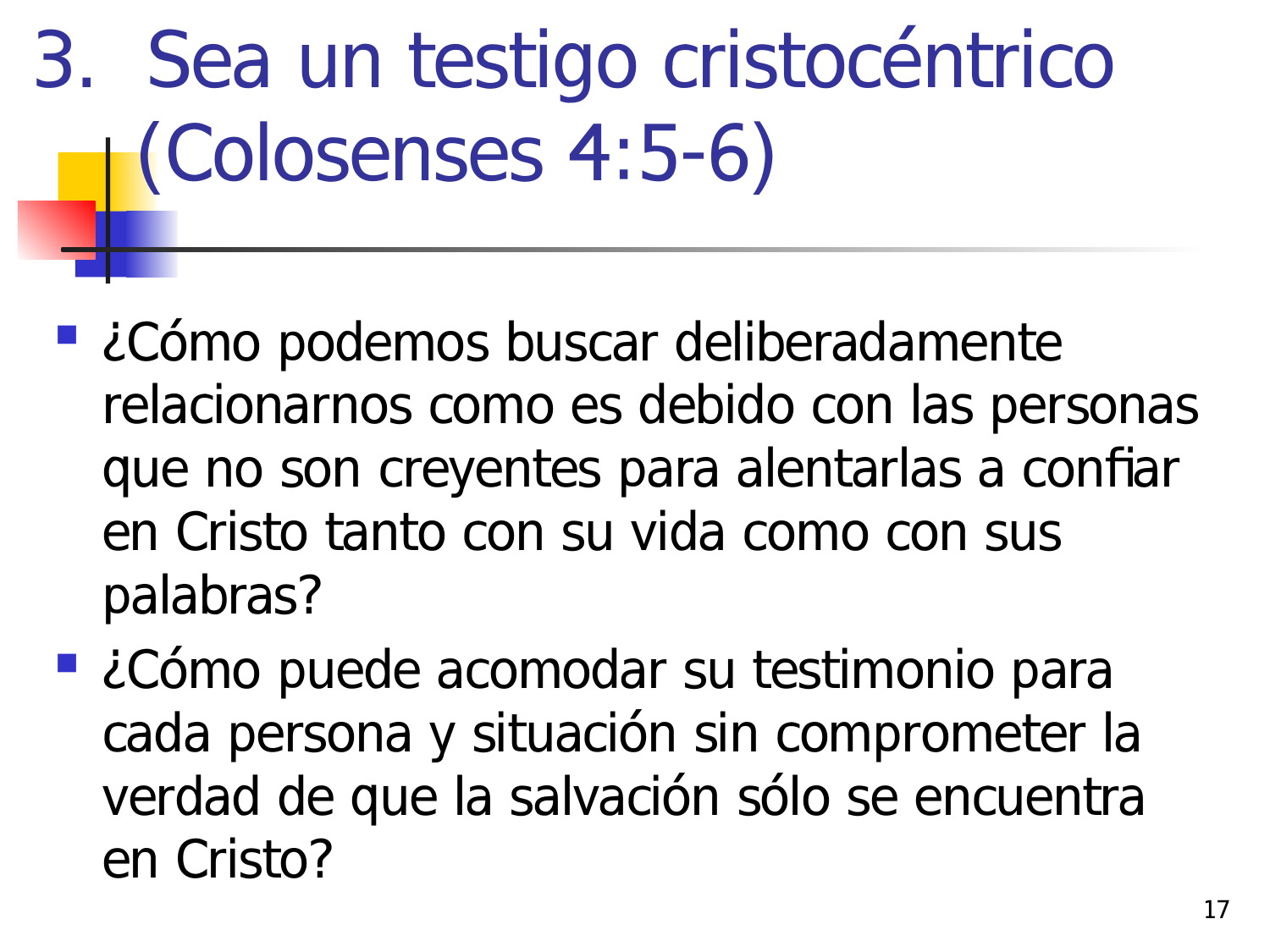

# 3.  Sea un testigo cristocéntrico (Colosenses 4:5-6)
¿Cómo podemos buscar deliberadamente relacionarnos como es debido con las personas que no son creyentes para alentarlas a confiar en Cristo tanto con su vida como con sus palabras?
¿Cómo puede acomodar su testimonio para cada persona y situación sin comprometer la verdad de que la salvación sólo se encuentra en Cristo?
17